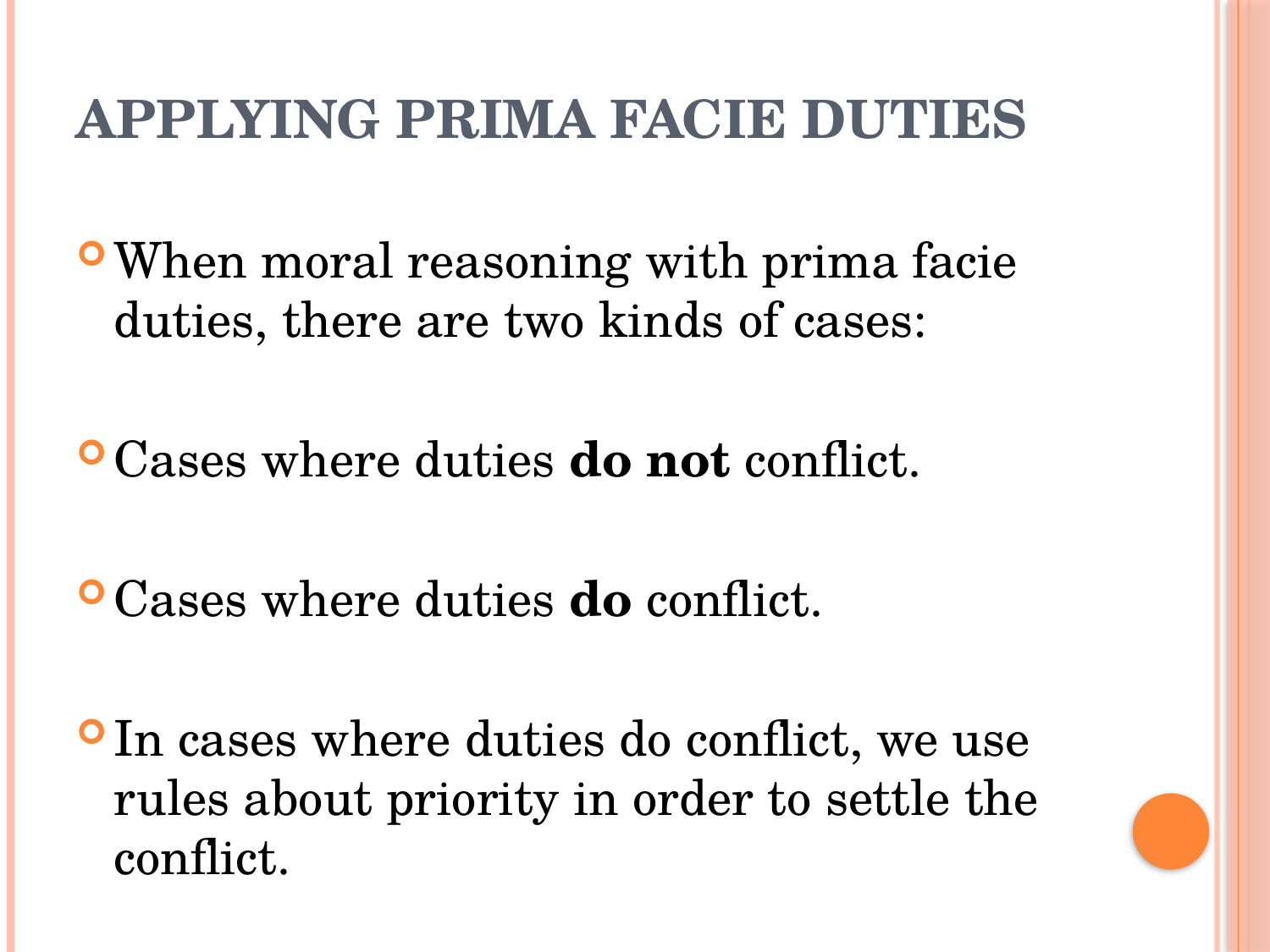

# Applying Prima Facie Duties
When moral reasoning with prima facie duties, there are two kinds of cases:

Cases where duties do not conflict.

Cases where duties do conflict.

In cases where duties do conflict, we use rules about priority in order to settle the conflict.